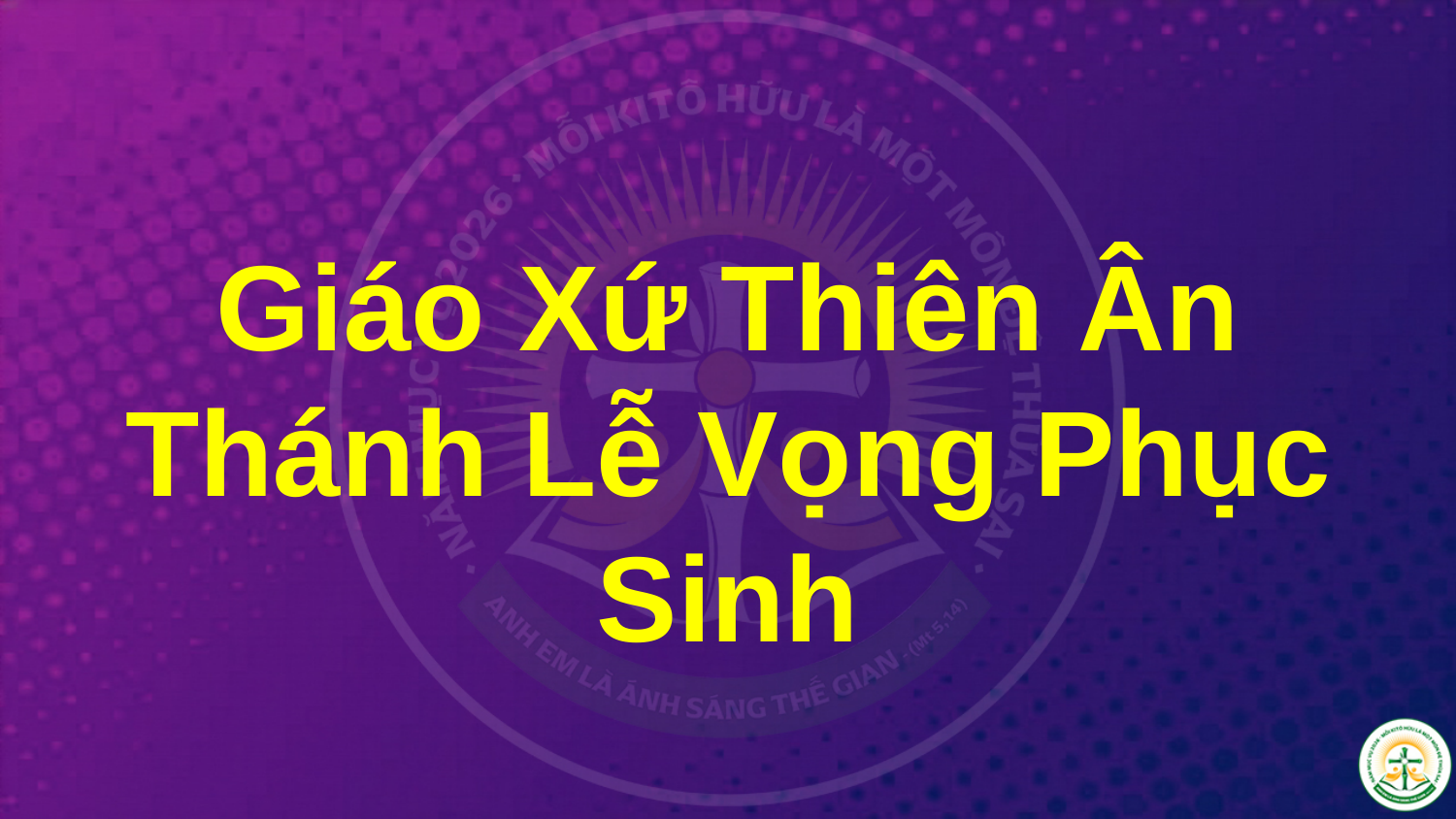

Giáo Xứ Thiên Ân
Thánh Lễ Vọng Phục Sinh